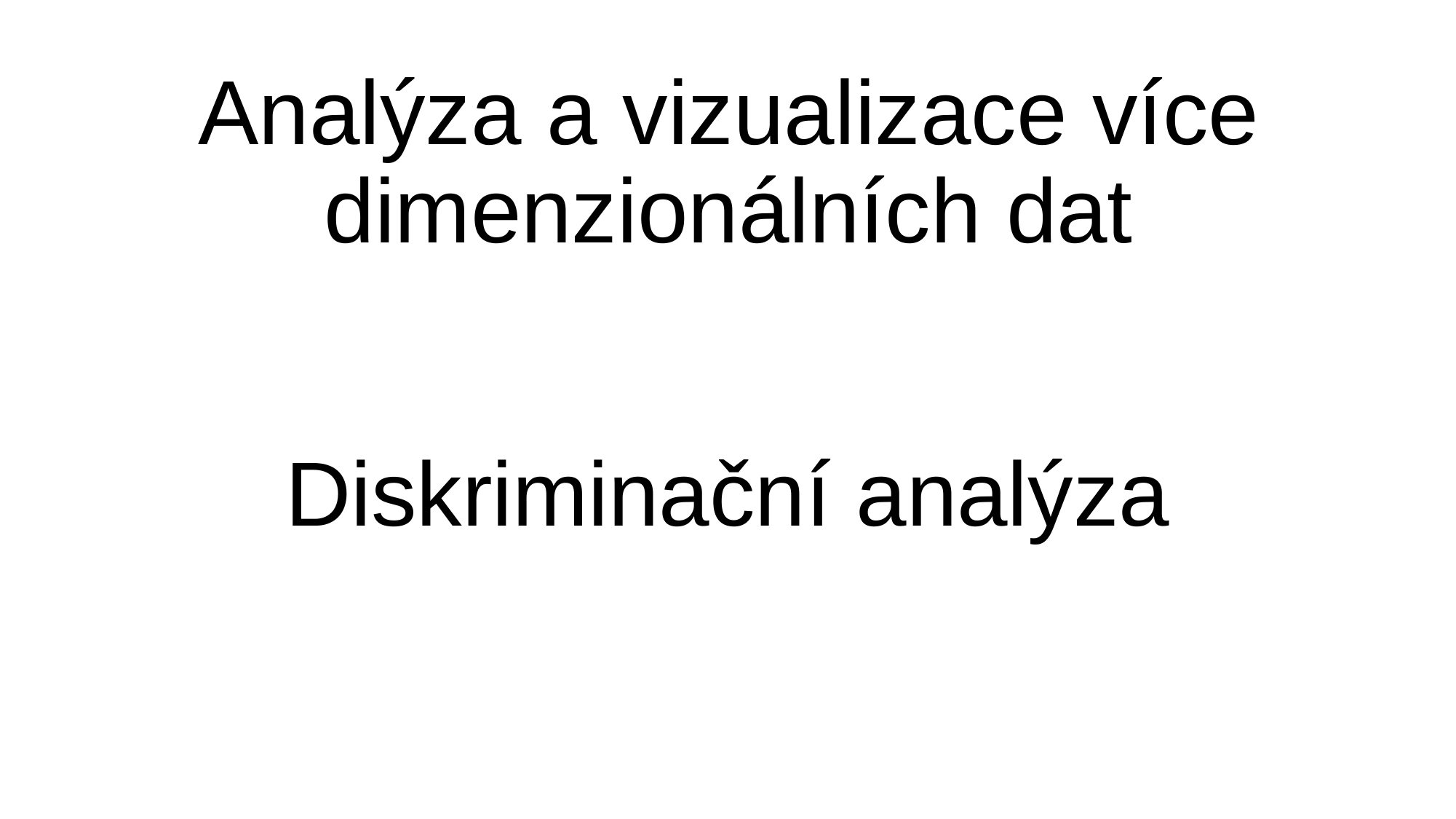

# Analýza a vizualizace více dimenzionálních dat
Diskriminační analýza